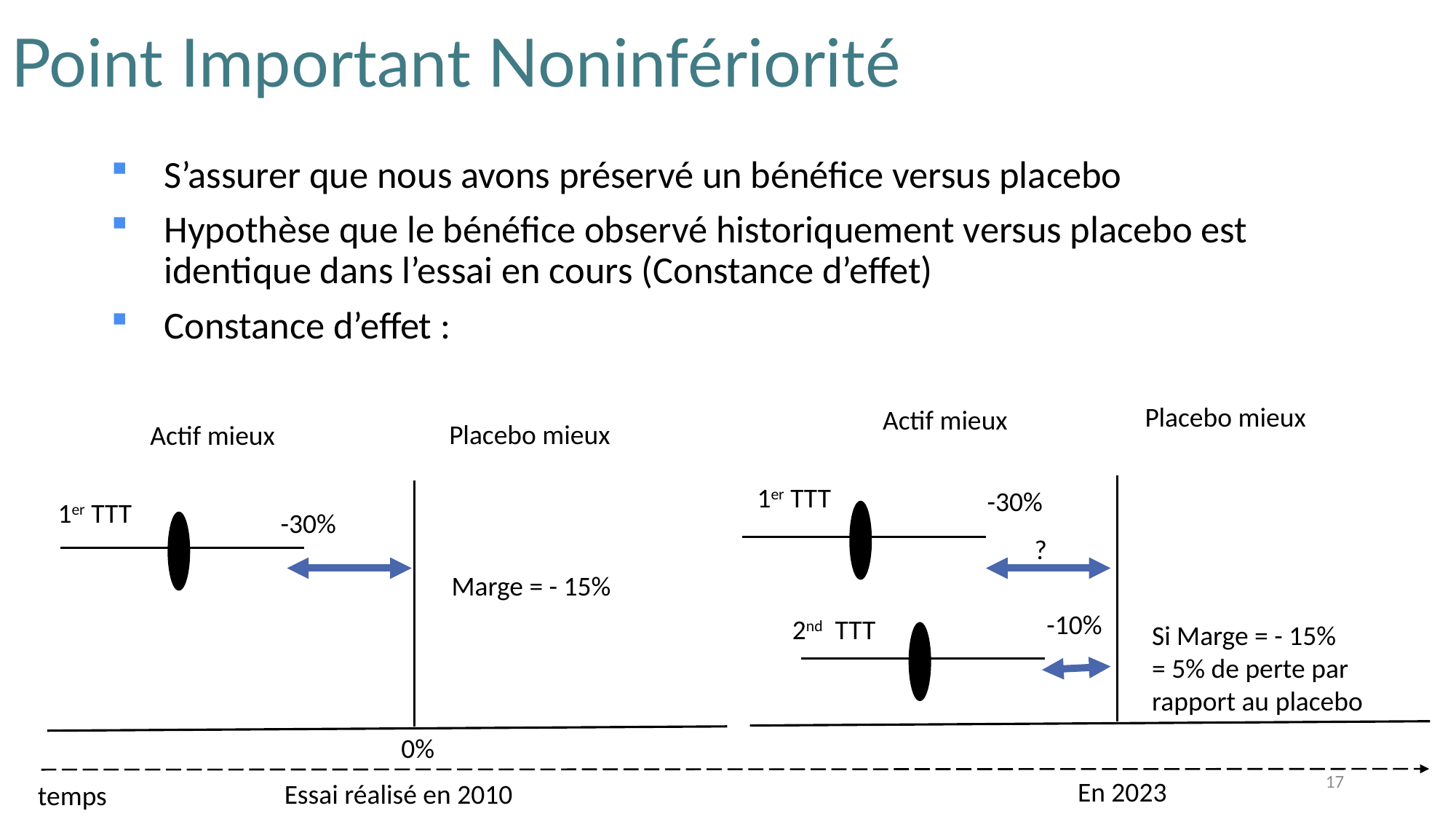

# Point Important Noninfériorité
S’assurer que nous avons préservé un bénéfice versus placebo
Hypothèse que le bénéfice observé historiquement versus placebo est identique dans l’essai en cours (Constance d’effet)
Constance d’effet :
Placebo mieux
Actif mieux
Placebo mieux
Actif mieux
1er TTT
-30%
1er TTT
-30%

?
Marge = - 15%
-10%
2nd  TTT
Si Marge = - 15%
= 5% de perte par rapport au placebo

0%
17
En 2023
Essai réalisé en 2010
temps